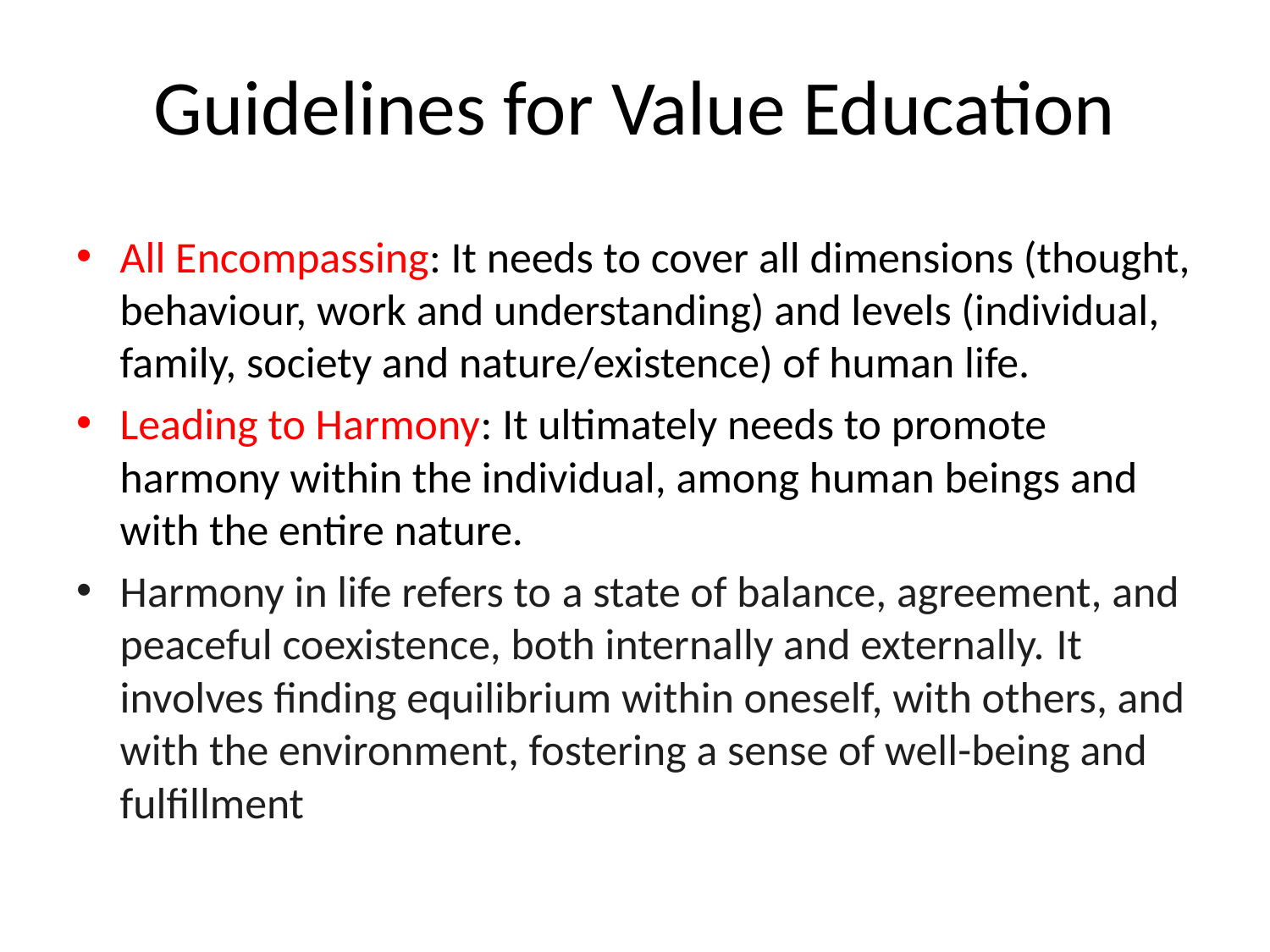

# Guidelines for Value Education
All Encompassing: It needs to cover all dimensions (thought, behaviour, work and understanding) and levels (individual, family, society and nature/existence) of human life.
Leading to Harmony: It ultimately needs to promote harmony within the individual, among human beings and with the entire nature.
Harmony in life refers to a state of balance, agreement, and peaceful coexistence, both internally and externally. It involves finding equilibrium within oneself, with others, and with the environment, fostering a sense of well-being and fulfillment